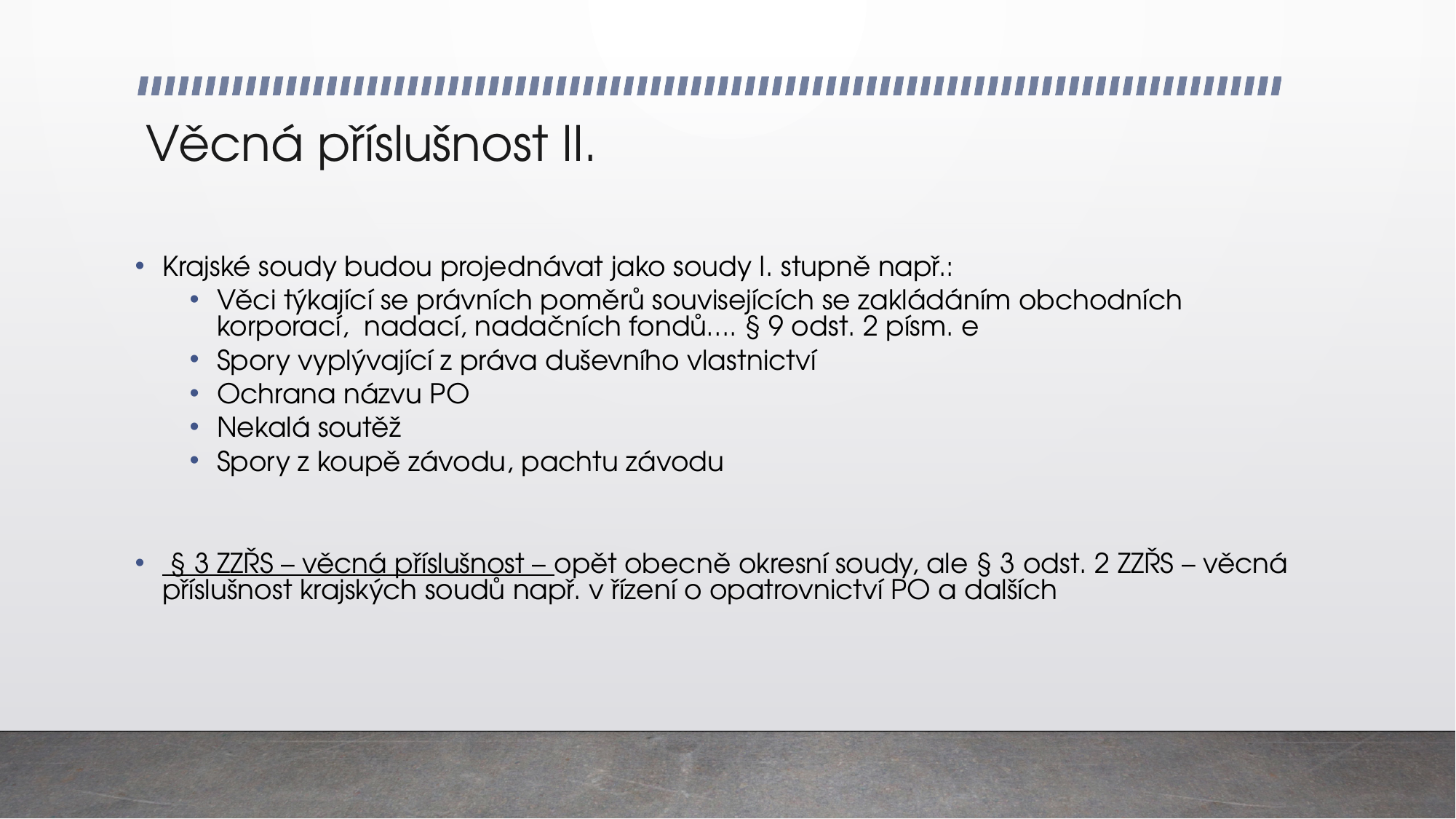

# Věcná příslušnost II.

Krajské soudy budou projednávat jako soudy I. stupně např.:
Věci týkající se právních poměrů souvisejících se zakládáním obchodních korporací,  nadací, nadačních fondů…. § 9 odst. 2 písm. e
Spory vyplývající z práva duševního vlastnictví
Ochrana názvu PO
Nekalá soutěž
Spory z koupě závodu, pachtu závodu

 § 3 ZZŘS – věcná příslušnost – opět obecně okresní soudy, ale § 3 odst. 2 ZZŘS – věcná příslušnost krajských soudů např. v řízení o opatrovnictví PO a dalších